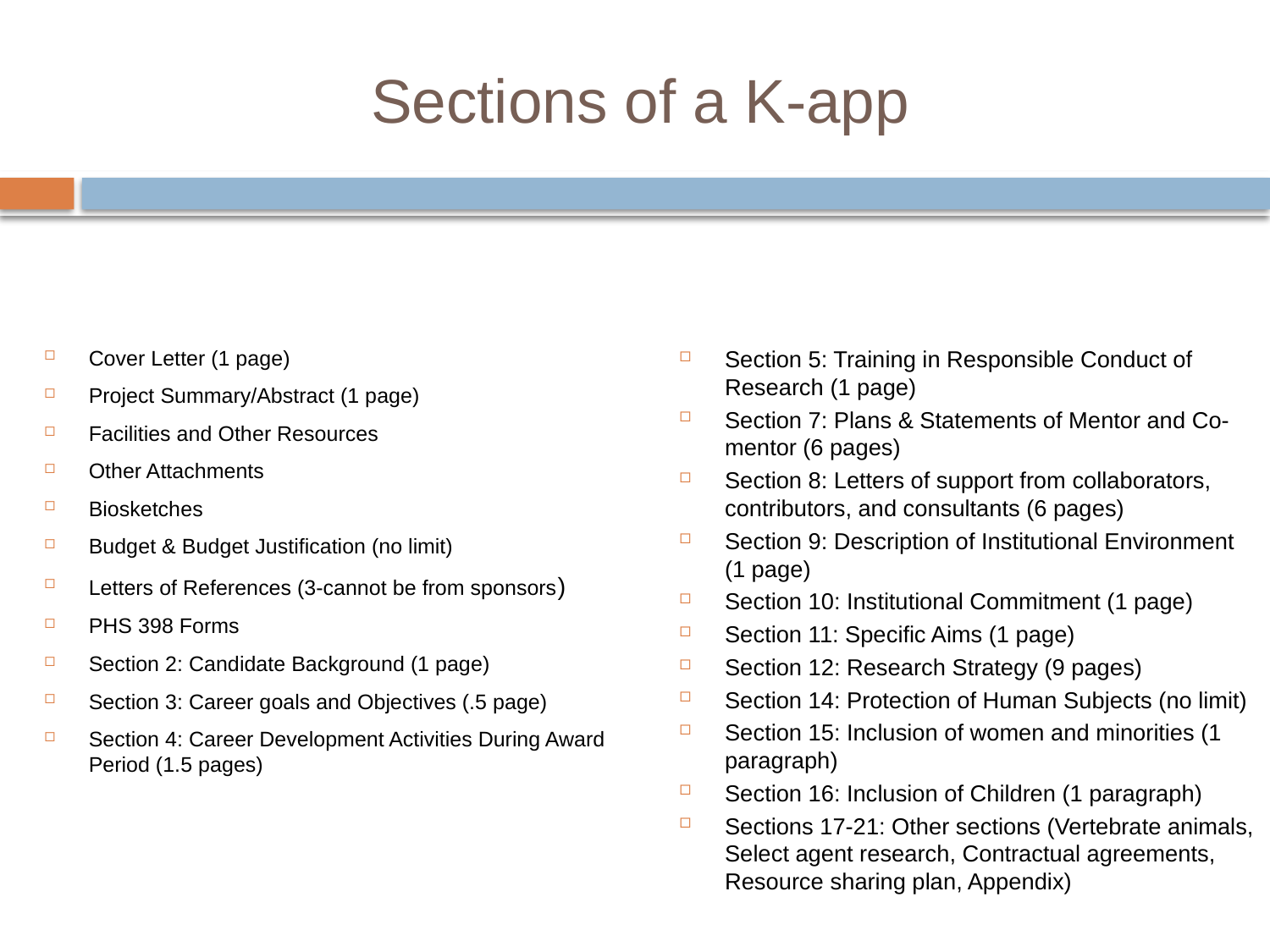

# Sections of a K-app

Cover Letter (1 page)
Project Summary/Abstract (1 page)
Facilities and Other Resources
Other Attachments
Biosketches
Budget & Budget Justification (no limit)
Letters of References (3-cannot be from sponsors)
PHS 398 Forms
Section 2: Candidate Background (1 page)
Section 3: Career goals and Objectives (.5 page)
Section 4: Career Development Activities During Award Period (1.5 pages)
Section 5: Training in Responsible Conduct of Research (1 page)
Section 7: Plans & Statements of Mentor and Co-mentor (6 pages)
Section 8: Letters of support from collaborators, contributors, and consultants (6 pages)
Section 9: Description of Institutional Environment (1 page)
Section 10: Institutional Commitment (1 page)
Section 11: Specific Aims (1 page)
Section 12: Research Strategy (9 pages)
Section 14: Protection of Human Subjects (no limit)
Section 15: Inclusion of women and minorities (1 paragraph)
Section 16: Inclusion of Children (1 paragraph)
Sections 17-21: Other sections (Vertebrate animals, Select agent research, Contractual agreements, Resource sharing plan, Appendix)